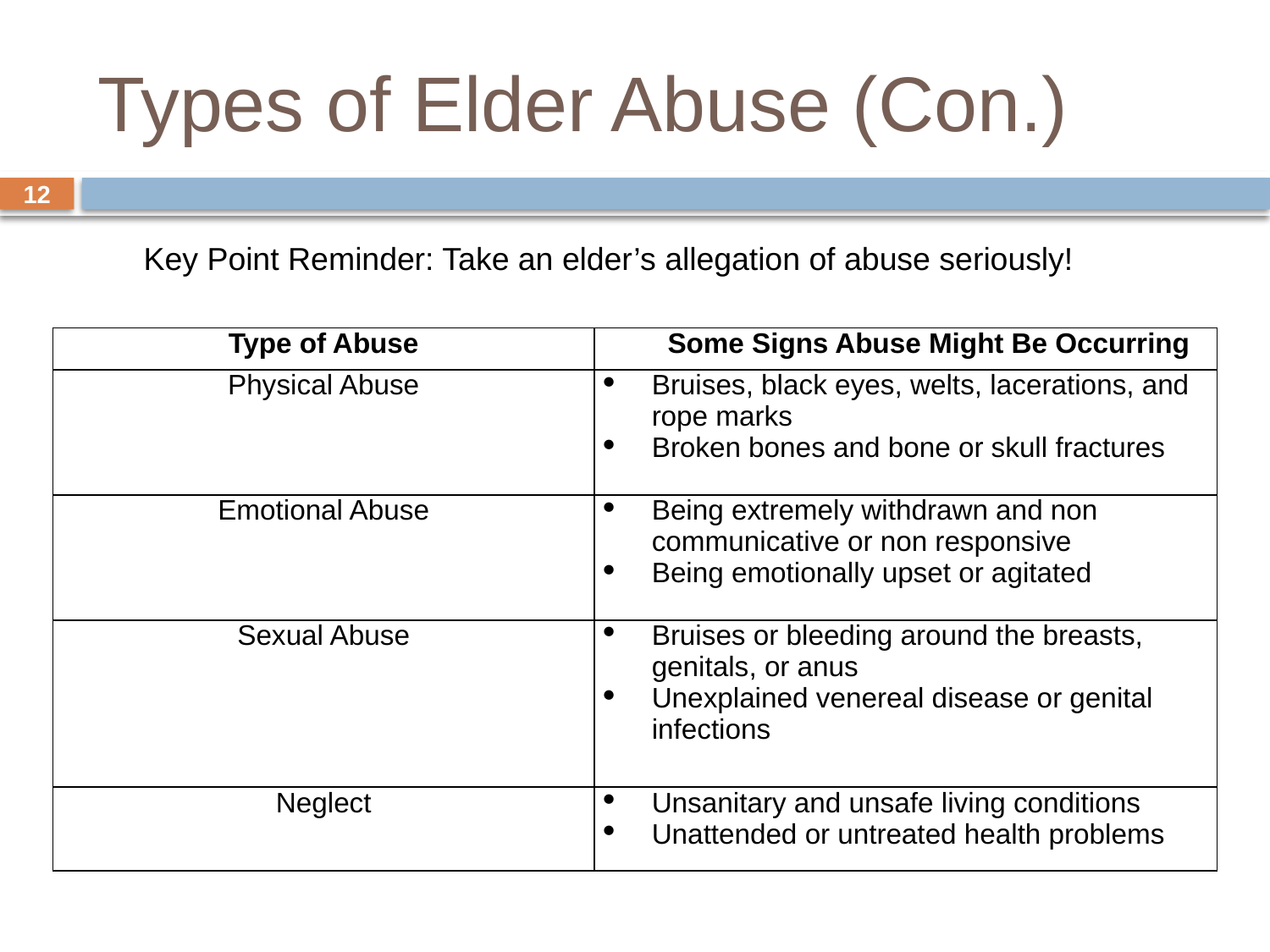

# Types of Elder Abuse (Con.)
12

Key Point Reminder: Take an elder’s allegation of abuse seriously!
| Type of Abuse | Some Signs Abuse Might Be Occurring |
| --- | --- |
| Physical Abuse | Bruises, black eyes, welts, lacerations, and rope marks Broken bones and bone or skull fractures |
| Emotional Abuse | Being extremely withdrawn and non communicative or non responsive Being emotionally upset or agitated |
| Sexual Abuse | Bruises or bleeding around the breasts, genitals, or anus Unexplained venereal disease or genital infections |
| Neglect | Unsanitary and unsafe living conditions Unattended or untreated health problems |